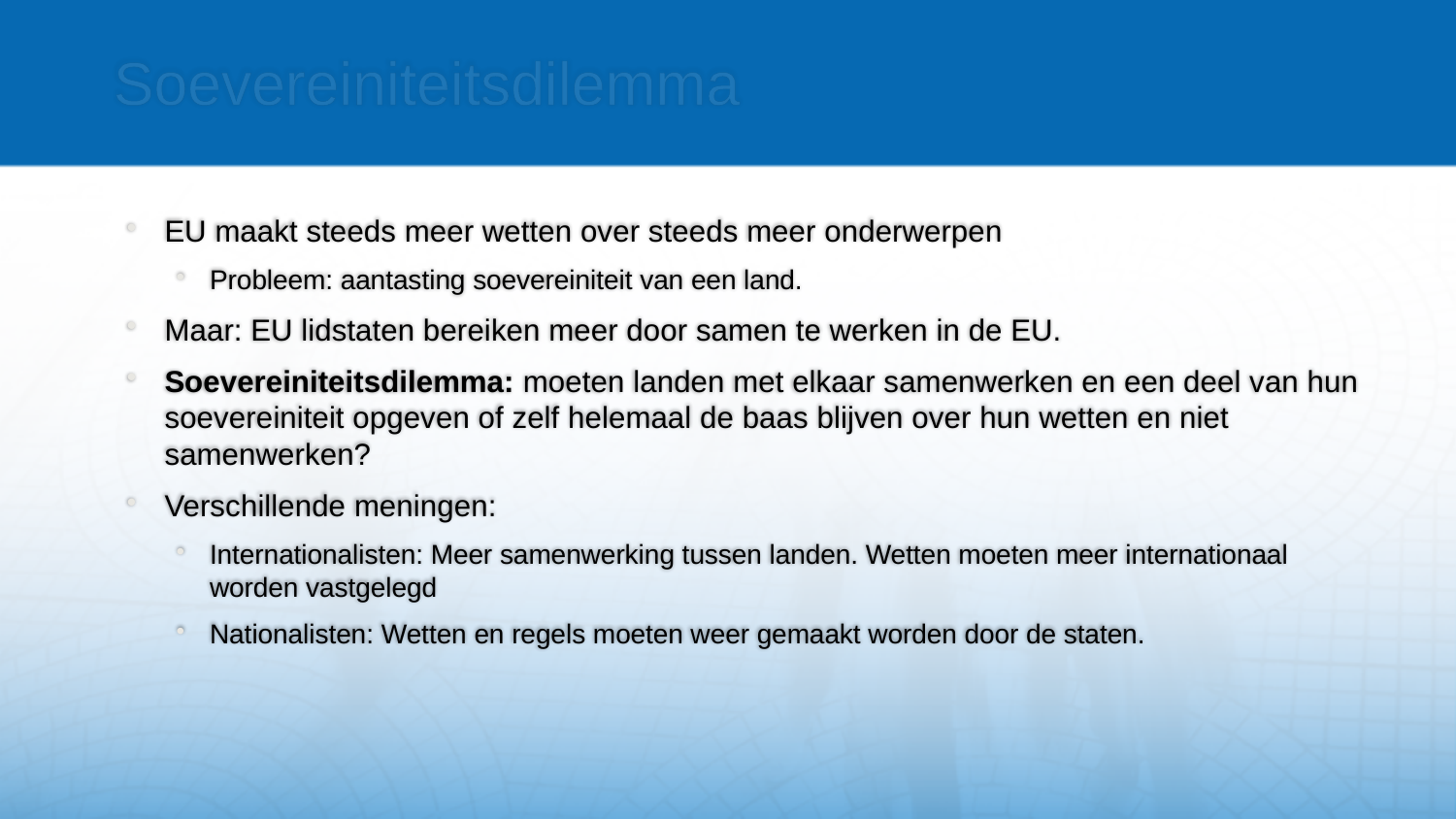

# Soevereiniteitsdilemma
EU maakt steeds meer wetten over steeds meer onderwerpen
Probleem: aantasting soevereiniteit van een land.
Maar: EU lidstaten bereiken meer door samen te werken in de EU.
Soevereiniteitsdilemma: moeten landen met elkaar samenwerken en een deel van hun soevereiniteit opgeven of zelf helemaal de baas blijven over hun wetten en niet samenwerken?
Verschillende meningen:
Internationalisten: Meer samenwerking tussen landen. Wetten moeten meer internationaal worden vastgelegd
Nationalisten: Wetten en regels moeten weer gemaakt worden door de staten.